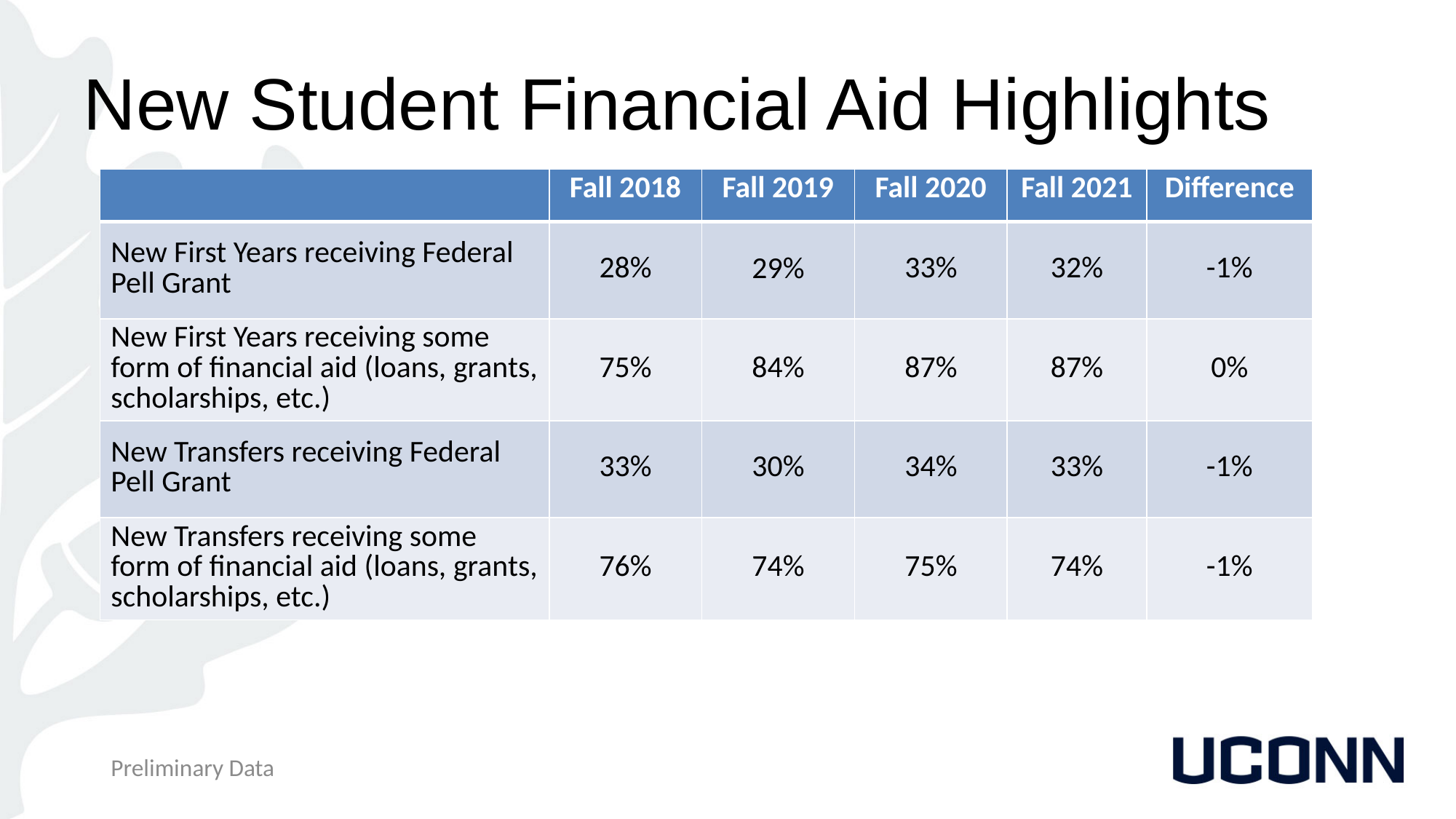

# New Student Financial Aid Highlights
|  | Fall 2018 | Fall 2019 | Fall 2020 | Fall 2021 | Difference |
| --- | --- | --- | --- | --- | --- |
| New First Years receiving Federal Pell Grant | 28% | 29% | 33% | 32% | -1% |
| New First Years receiving some form of financial aid (loans, grants, scholarships, etc.) | 75% | 84% | 87% | 87% | 0% |
| New Transfers receiving Federal Pell Grant | 33% | 30% | 34% | 33% | -1% |
| New Transfers receiving some form of financial aid (loans, grants, scholarships, etc.) | 76% | 74% | 75% | 74% | -1% |
Preliminary Data